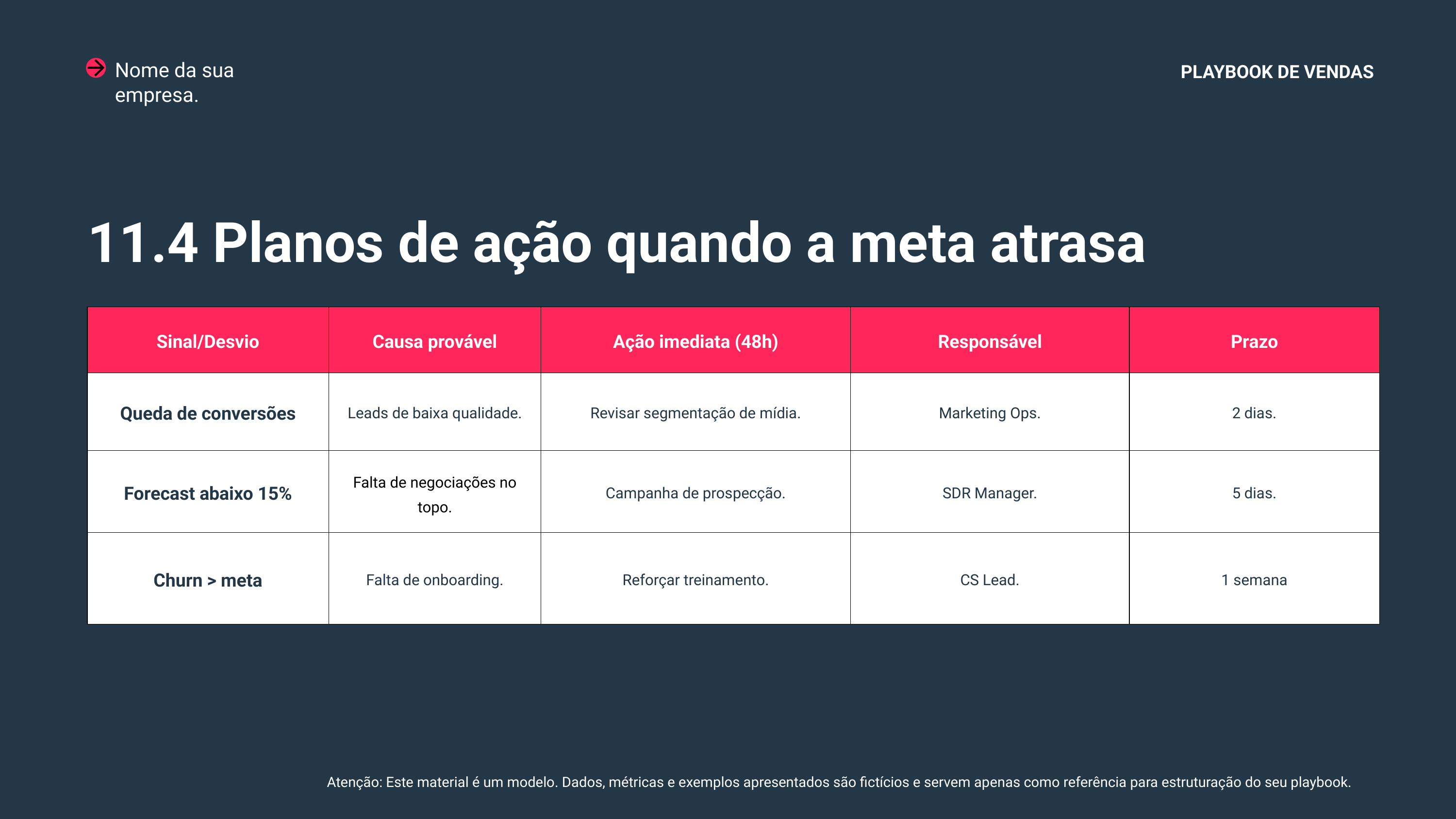

Nome da sua empresa.

PLAYBOOK DE VENDAS

11.4 Planos de ação quando a meta atrasa
| Sinal/Desvio | Causa provável | Ação imediata (48h) | Responsável | Prazo |
| --- | --- | --- | --- | --- |
| Queda de conversões | Leads de baixa qualidade. | Revisar segmentação de mídia. | Marketing Ops. | 2 dias. |
| Forecast abaixo 15% | Falta de negociações no topo. | Campanha de prospecção. | SDR Manager. | 5 dias. |
| Churn > meta | Falta de onboarding. | Reforçar treinamento. | CS Lead. | 1 semana |
Atenção: Este material é um modelo. Dados, métricas e exemplos apresentados são fictícios e servem apenas como referência para estruturação do seu playbook.